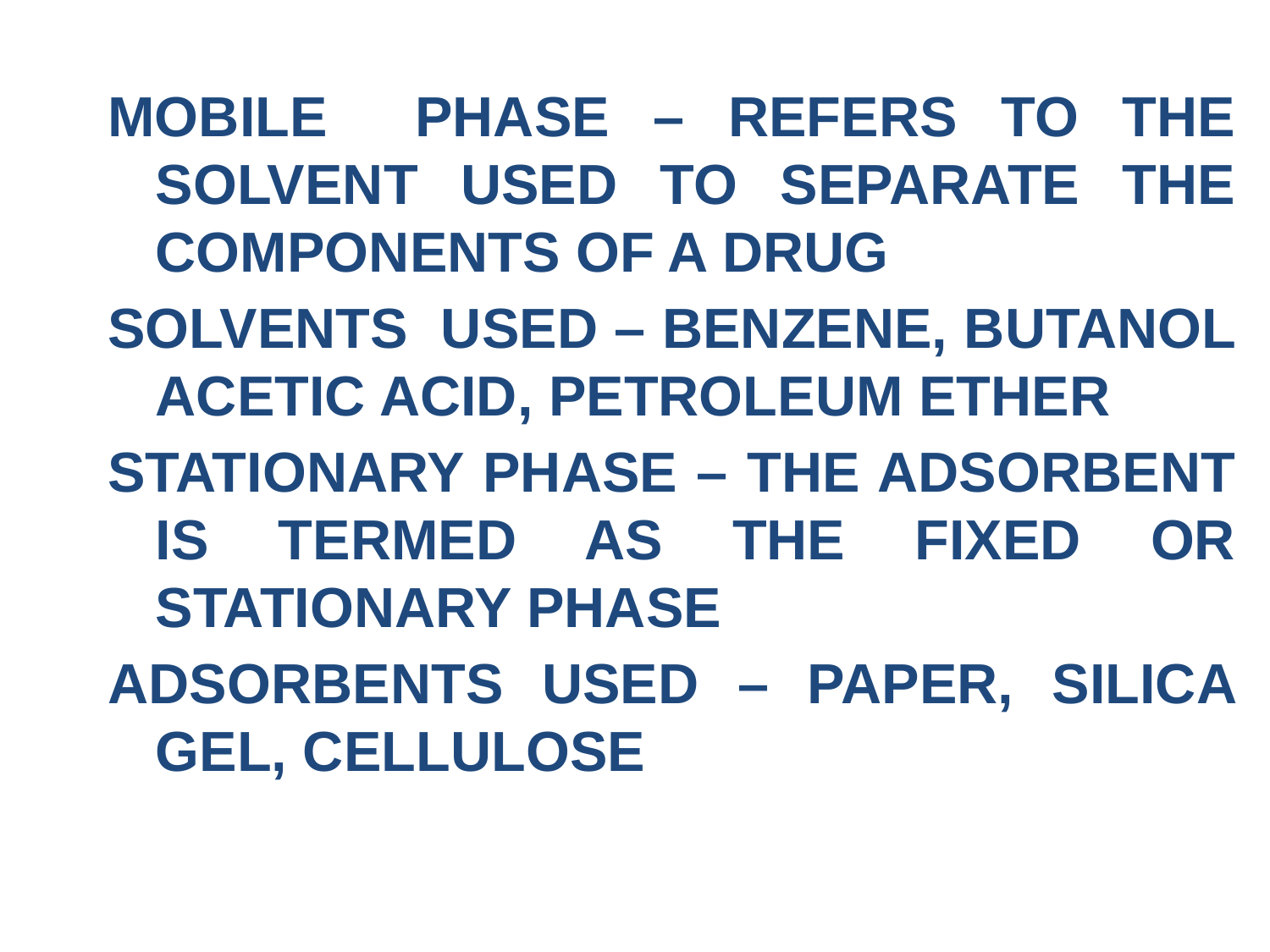

MOBILE  PHASE – REFERS TO THE SOLVENT USED TO SEPARATE THE COMPONENTS OF A DRUG
SOLVENTS  USED – BENZENE, BUTANOL ACETIC ACID, PETROLEUM ETHER
STATIONARY PHASE – THE ADSORBENT IS TERMED AS THE FIXED OR STATIONARY PHASE
ADSORBENTS USED – PAPER, SILICA GEL, CELLULOSE